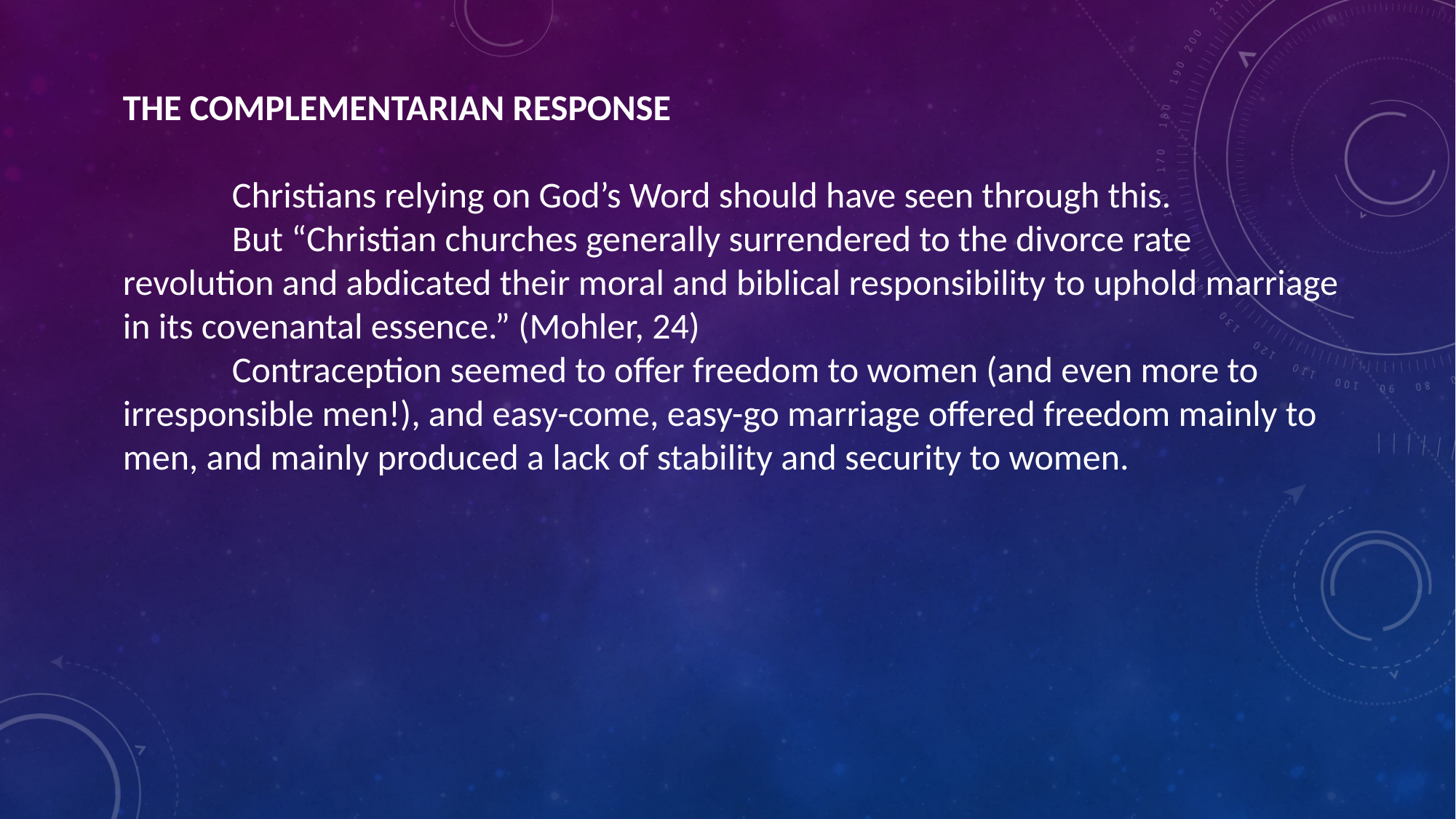

THE COMPLEMENTARIAN RESPONSE

	Christians relying on God’s Word should have seen through this.
	But “Christian churches generally surrendered to the divorce rate revolution and abdicated their moral and biblical responsibility to uphold marriage in its covenantal essence.” (Mohler, 24)
	Contraception seemed to offer freedom to women (and even more to irresponsible men!), and easy-come, easy-go marriage offered freedom mainly to men, and mainly produced a lack of stability and security to women.